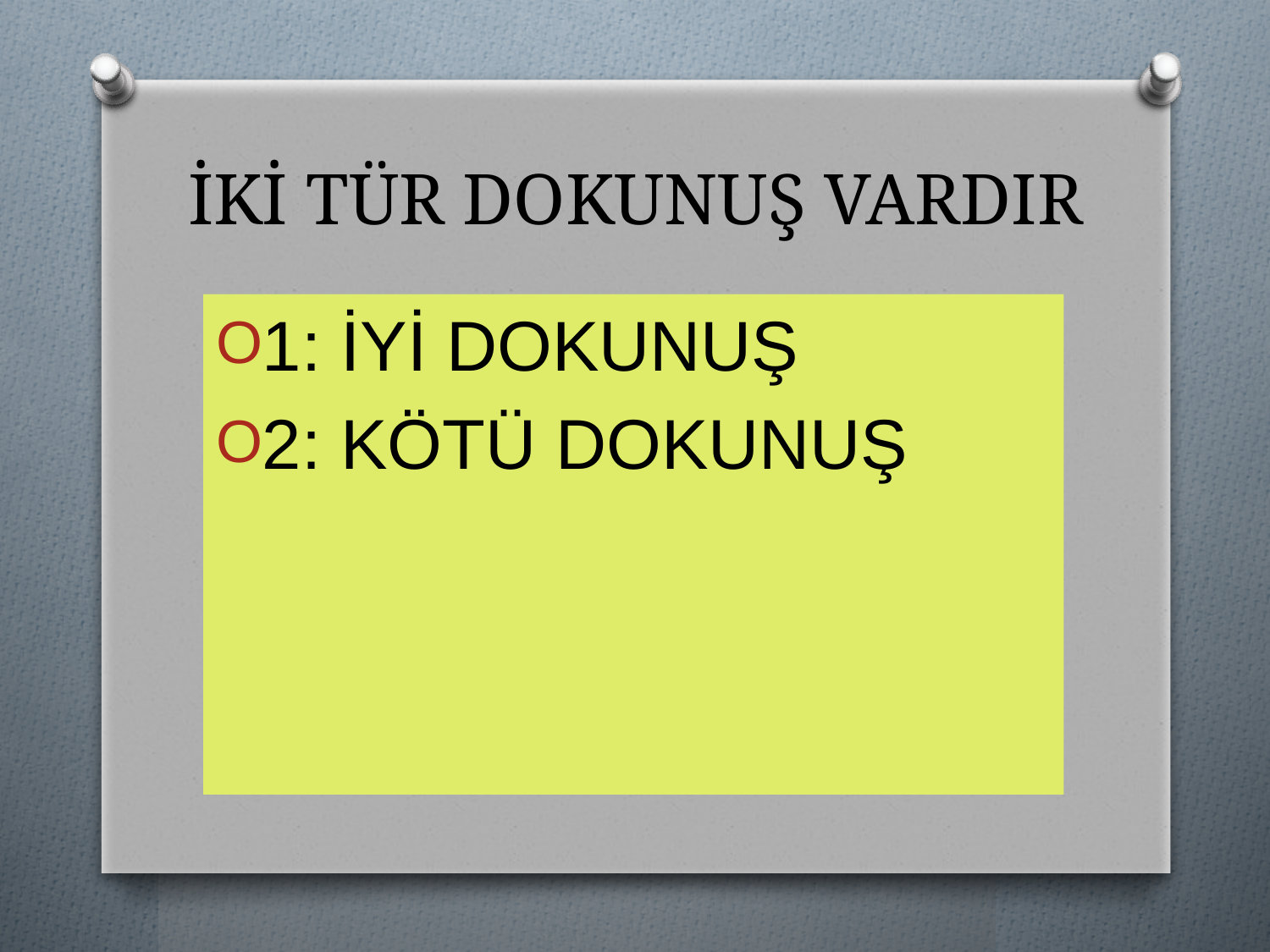

# İKİ TÜR DOKUNUŞ VARDIR
1: İYİ DOKUNUŞ
2: KÖTÜ DOKUNUŞ